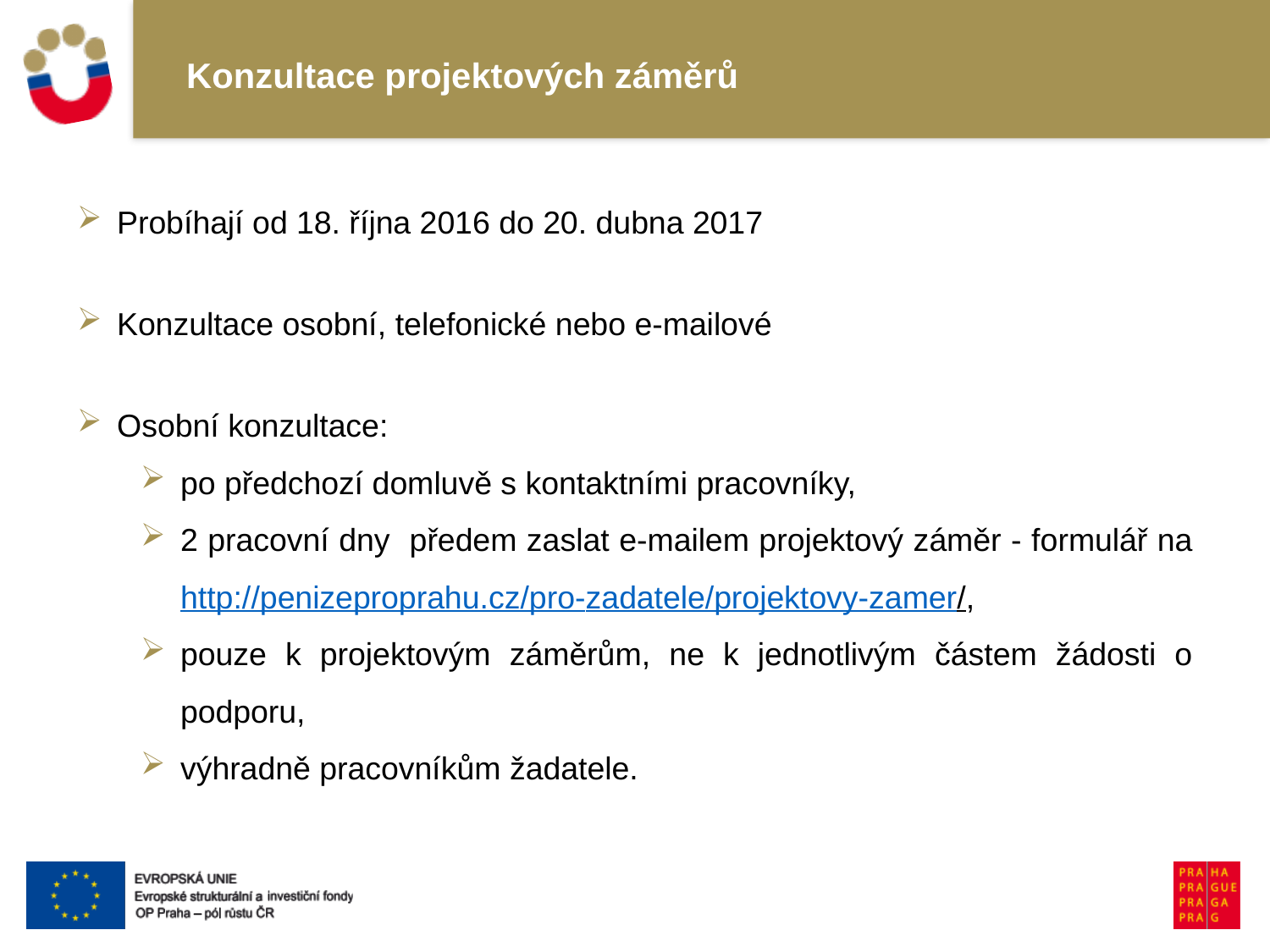

# Konzultace projektových záměrů

Probíhají od 18. října 2016 do 20. dubna 2017

Konzultace osobní, telefonické nebo e-mailové

Osobní konzultace:
po předchozí domluvě s kontaktními pracovníky,
2 pracovní dny  předem zaslat e-mailem projektový záměr - formulář na http://penizeproprahu.cz/pro-zadatele/projektovy-zamer/,
pouze k projektovým záměrům, ne k jednotlivým částem žádosti o podporu,
výhradně pracovníkům žadatele.